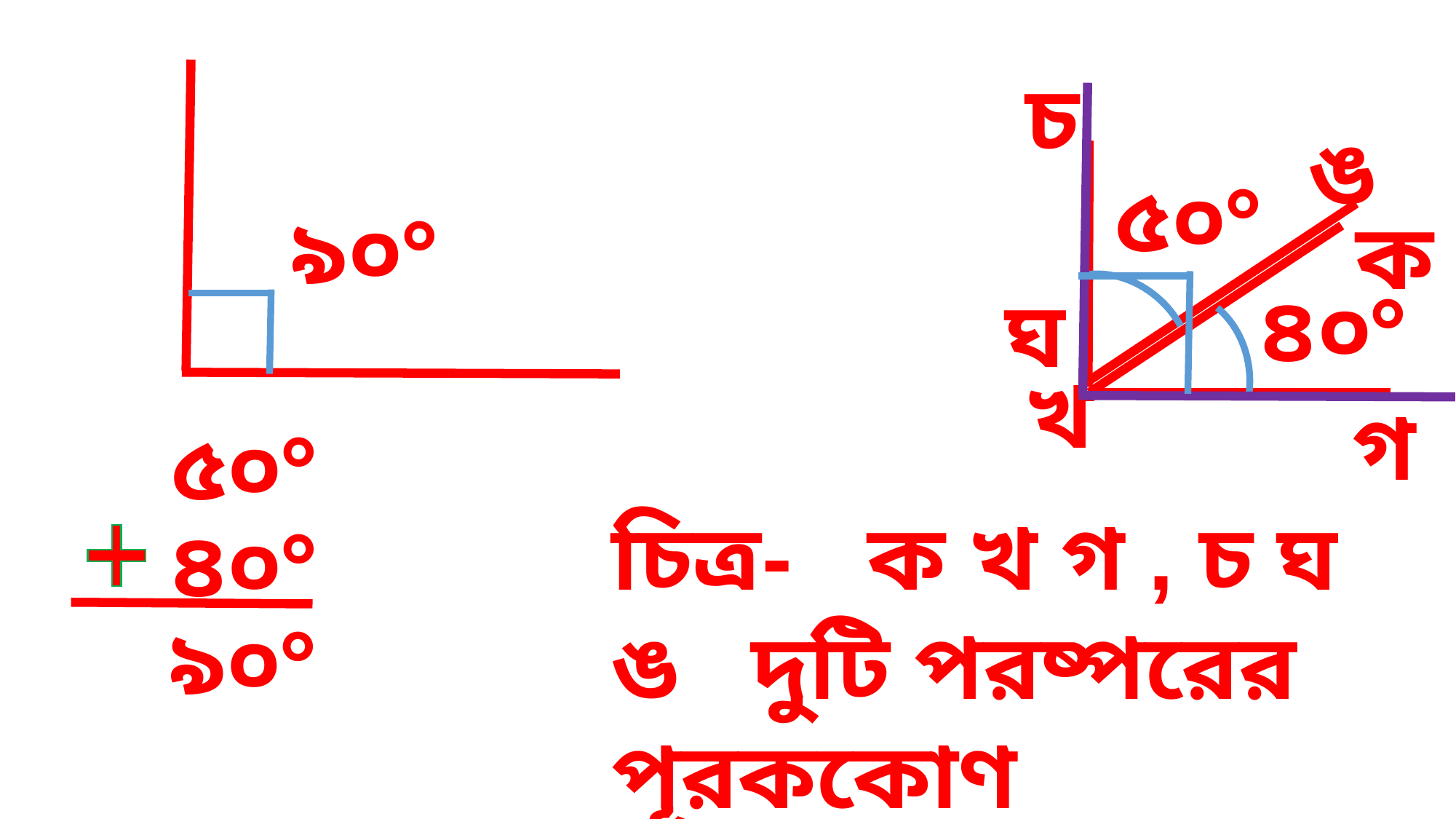

চ
ঙ
৫০°
৯০°
ক
৪০°

ঘ

খ
গ
৫০°
চিত্র-   ক খ গ , চ ঘ ঙ   দুটি পরষ্পরের পূরককোণ
৪০°

৯০°